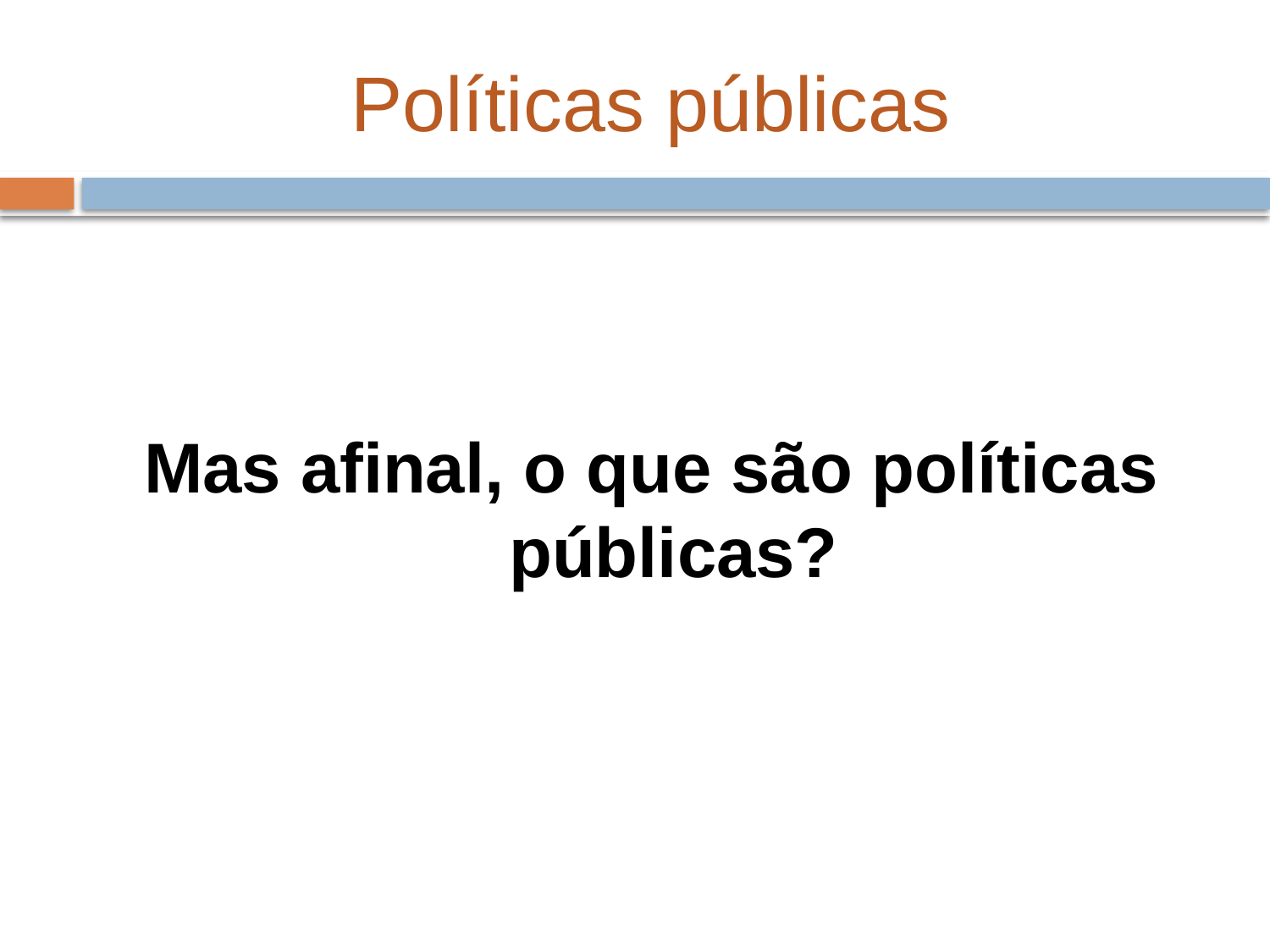

# Políticas públicas

Mas afinal, o que são políticas públicas?